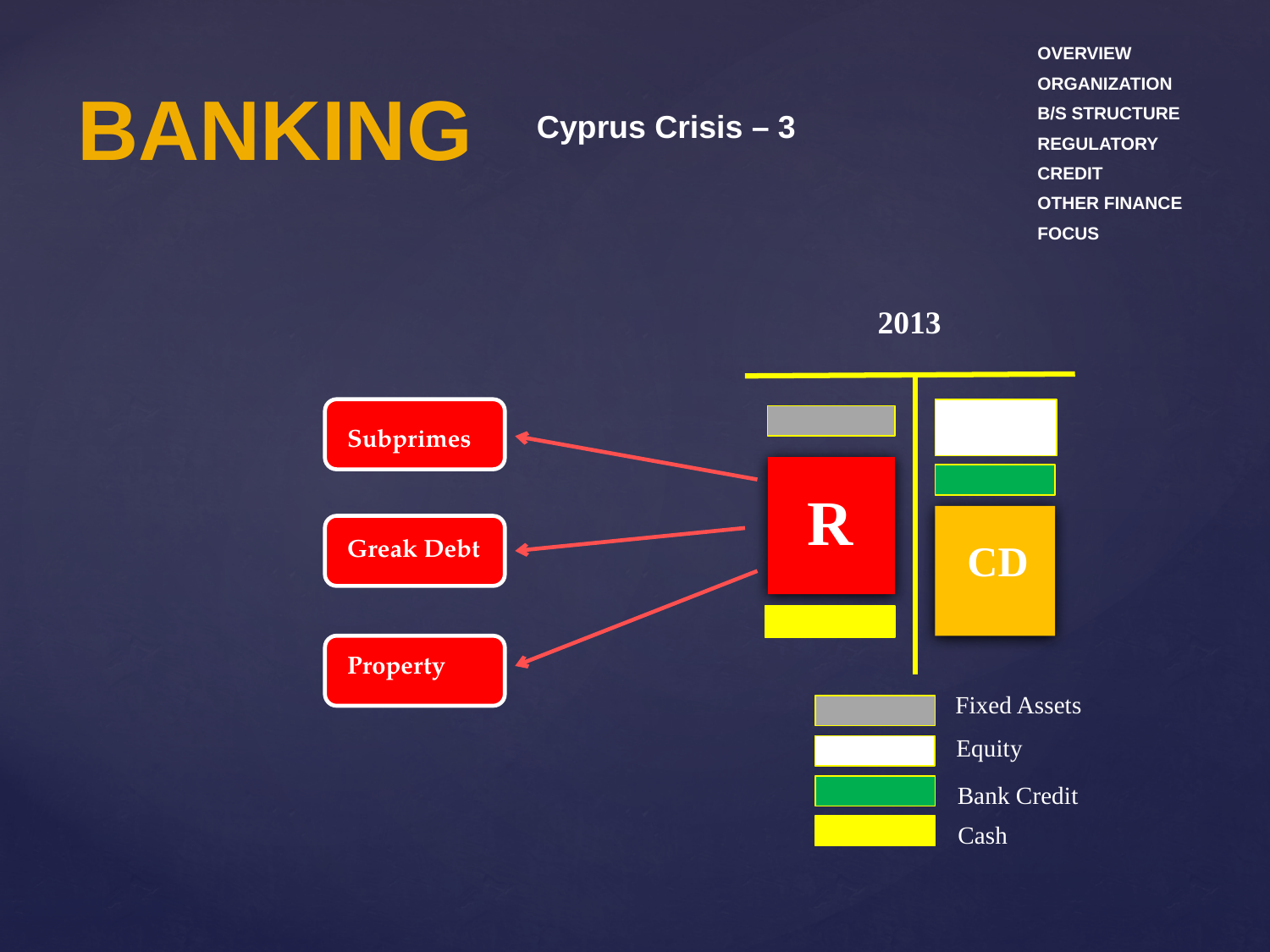

OVERVIEW
ORGANIZATION
B/S STRUCTURE
REGULATORY
CREDIT
OTHER FINANCE
FOCUS
BANKING
 Cyprus Crisis – 3
2013

Subprimes
Subprimes

Clients

R

Greak Debt
CD

Property
Fixed Assets

Equity

Bank Credit

Cash